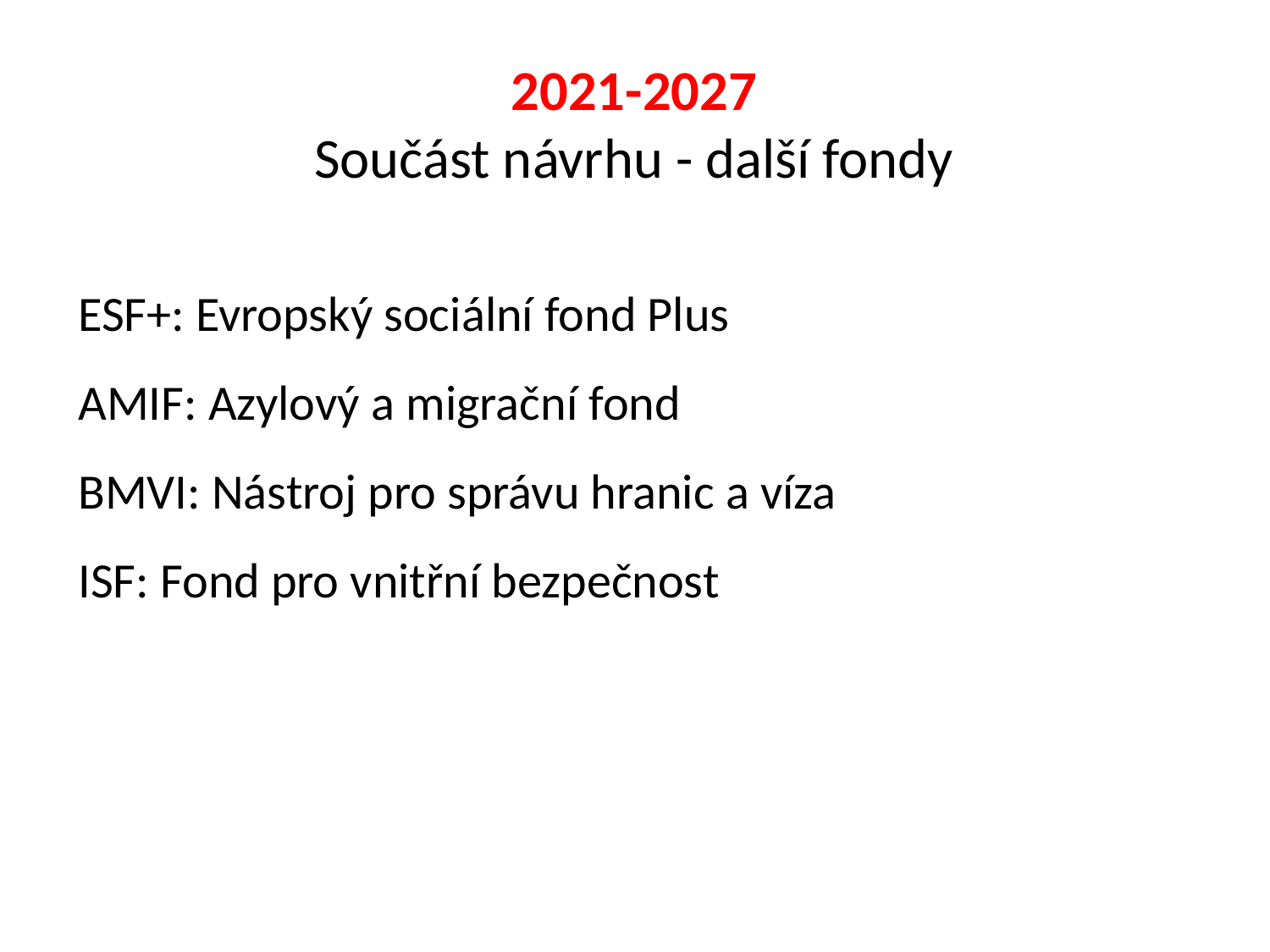

2021-2027
Součást návrhu - další fondy

ESF+: Evropský sociální fond Plus
AMIF: Azylový a migrační fond
BMVI: Nástroj pro správu hranic a víza
ISF: Fond pro vnitřní bezpečnost